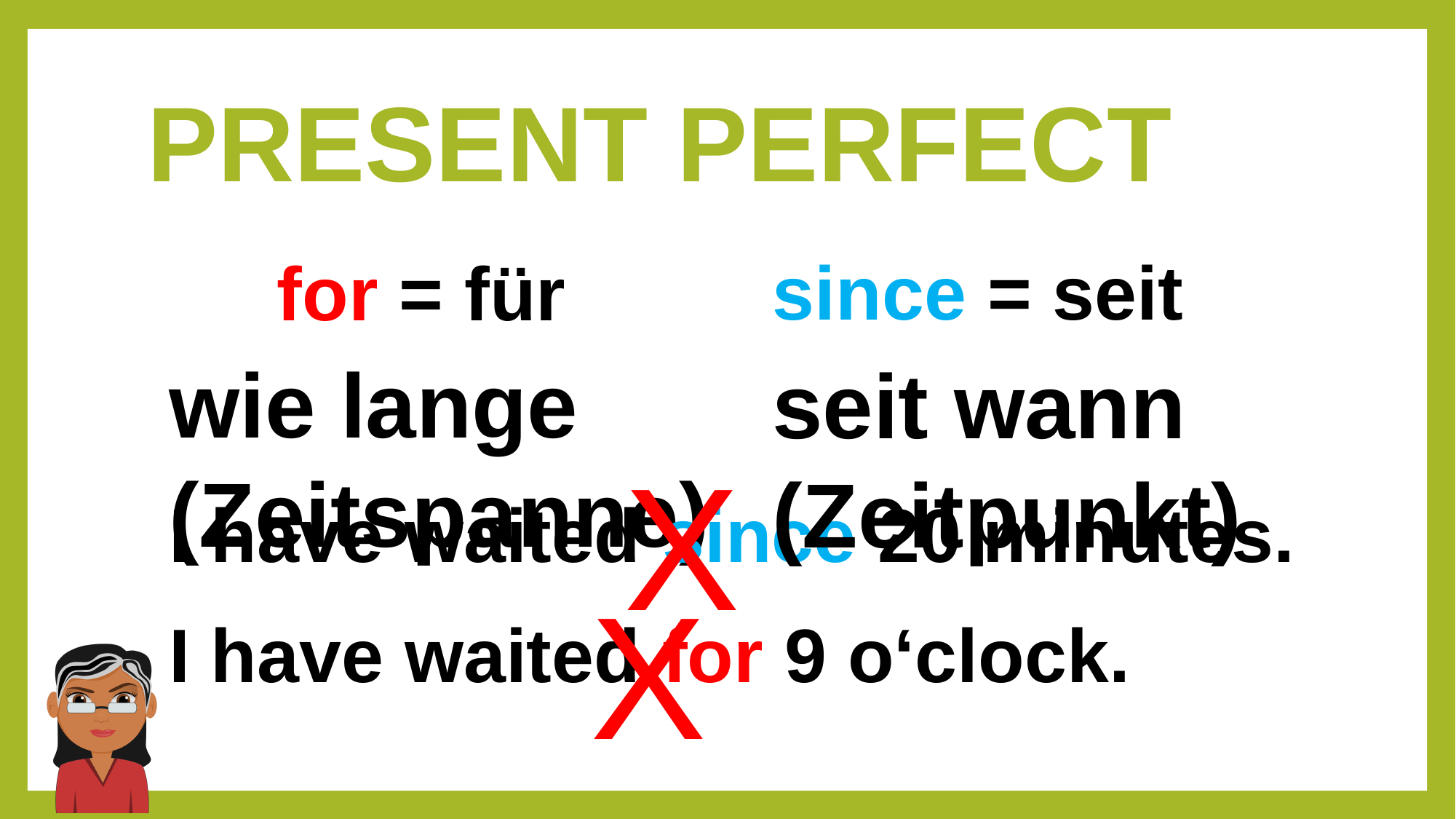

# PRESENT PERFECT
since = seit
for = für
wie lange (Zeitspanne)
seit wann (Zeitpunkt)
X
I have waited since 20 minutes.
X
I have waited for 9 o‘clock.